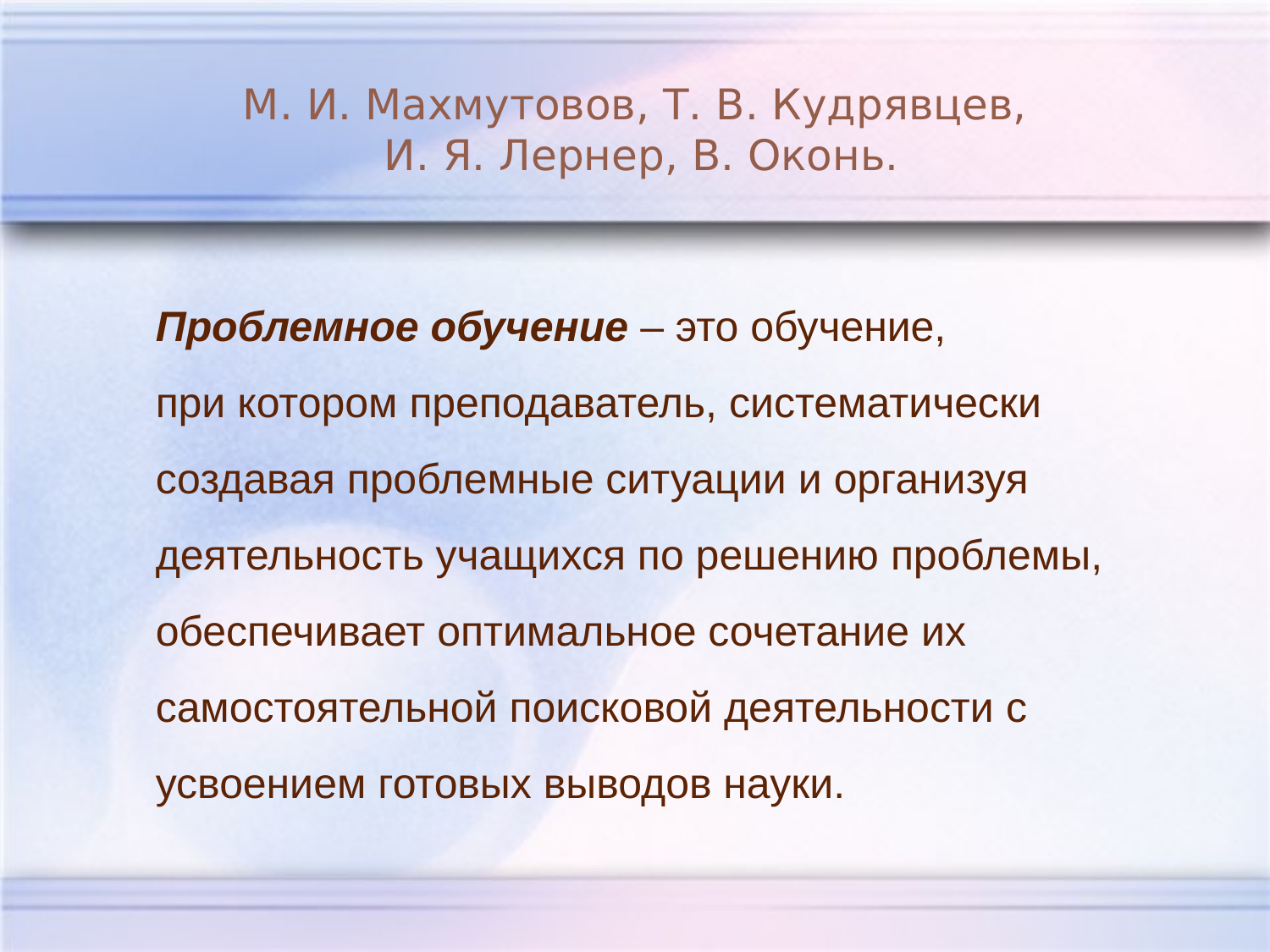

М. И. Махмутовов, Т. В. Кудрявцев,
 И. Я. Лернер, В. Оконь.
	Проблемное обучение – это обучение,                    при котором преподаватель, систематически  создавая проблемные ситуации и организуя деятельность учащихся по решению проблемы, обеспечивает оптимальное сочетание их самостоятельной поисковой деятельности с усвоением готовых выводов науки.